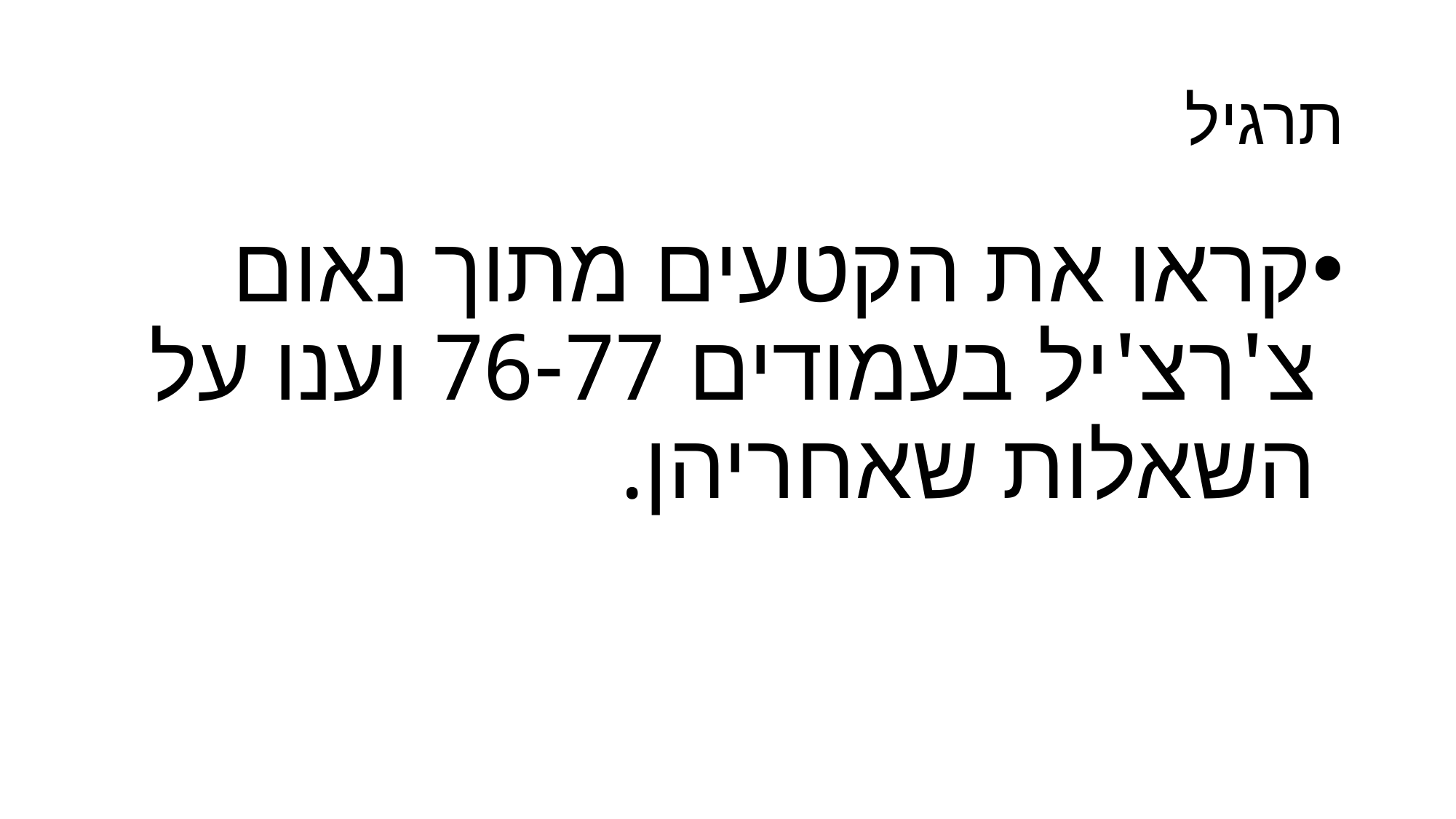

# תרגיל
קראו את הקטעים מתוך נאום צ'רצ'יל בעמודים 76-77 וענו על השאלות שאחריהן.